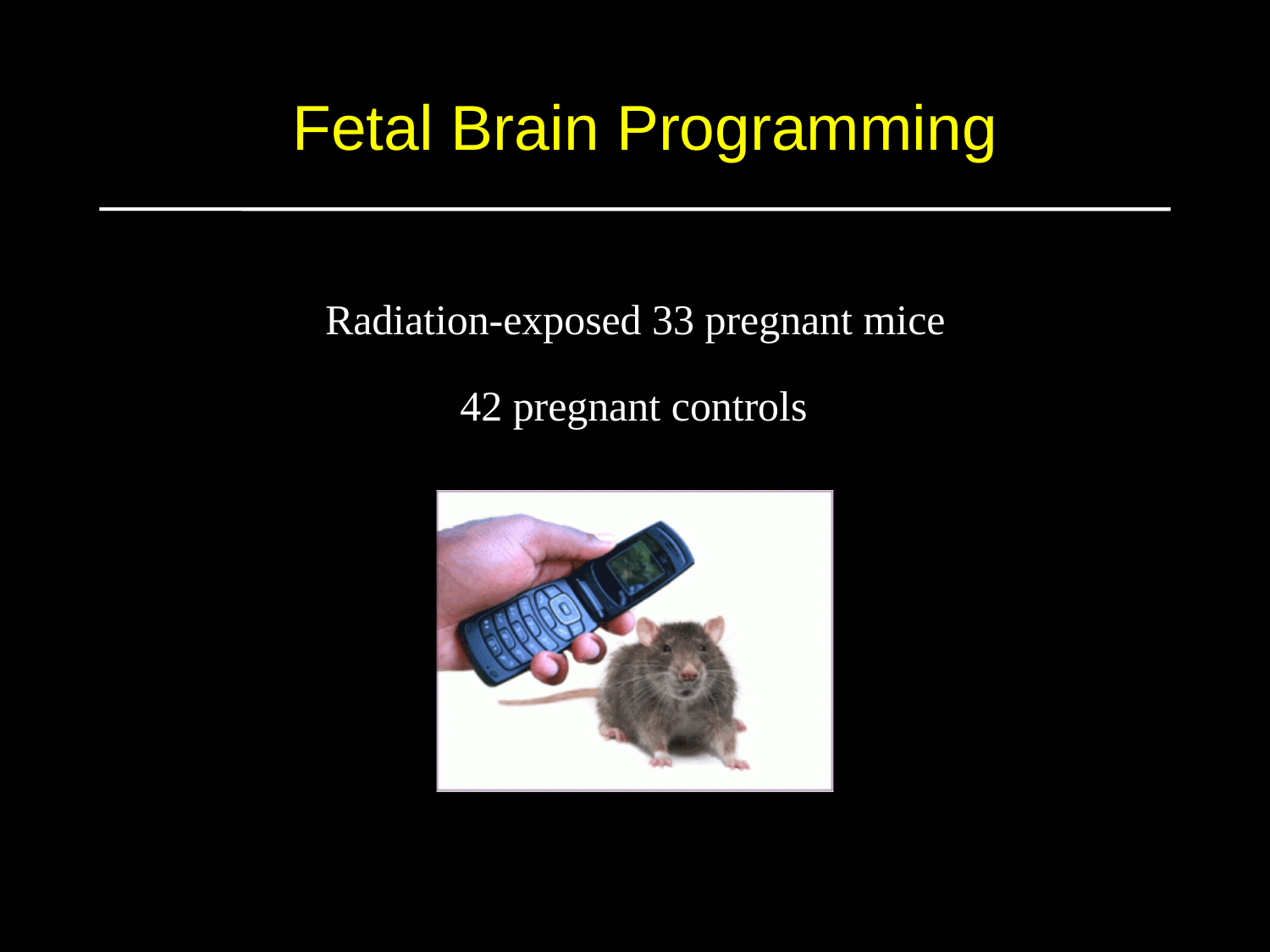

# Fetal Brain Programming

Radiation-exposed 33 pregnant mice
42 pregnant controls